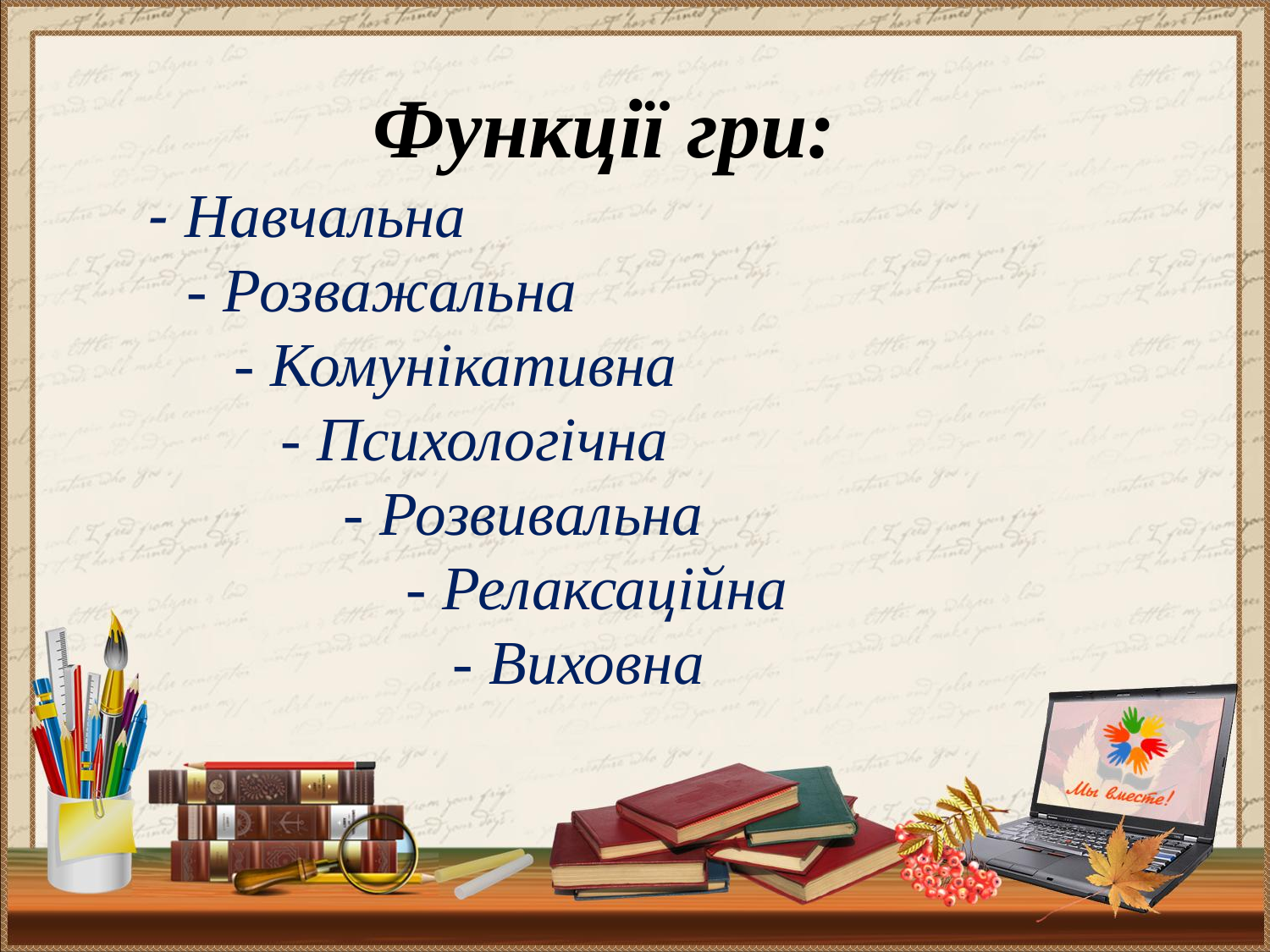

# Функції гри: - Навчальна - Розважальна - Комунікативна - Психологічна - Розвивальна - Релаксаційна - Виховна